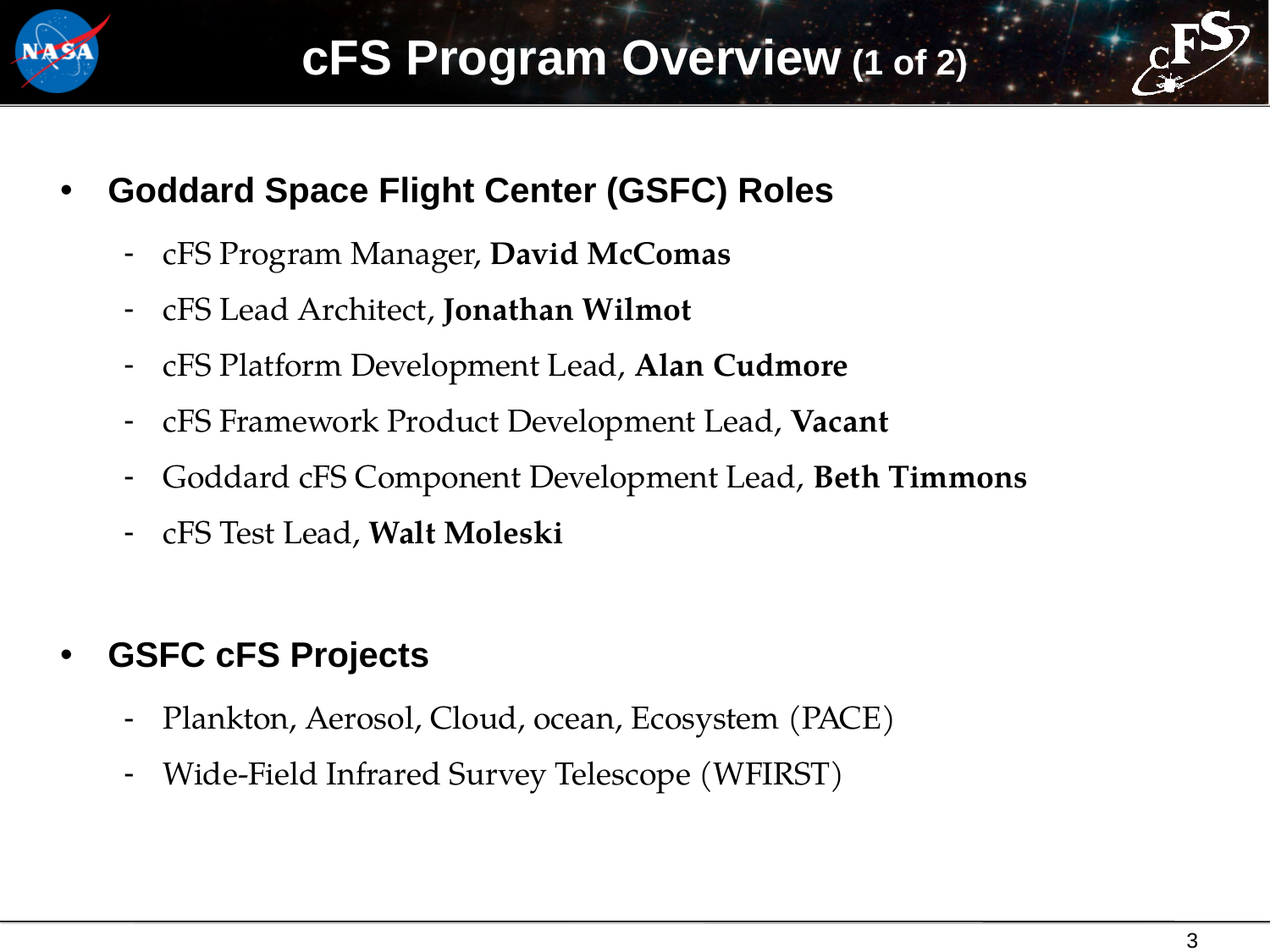

# cFS Program Overview (1 of 2)
Goddard Space Flight Center (GSFC) Roles
cFS Program Manager, David McComas
cFS Lead Architect, Jonathan Wilmot
cFS Platform Development Lead, Alan Cudmore
cFS Framework Product Development Lead, Vacant
Goddard cFS Component Development Lead, Beth Timmons
cFS Test Lead, Walt Moleski

GSFC cFS Projects
Plankton, Aerosol, Cloud, ocean, Ecosystem (PACE)
Wide-Field Infrared Survey Telescope (WFIRST)